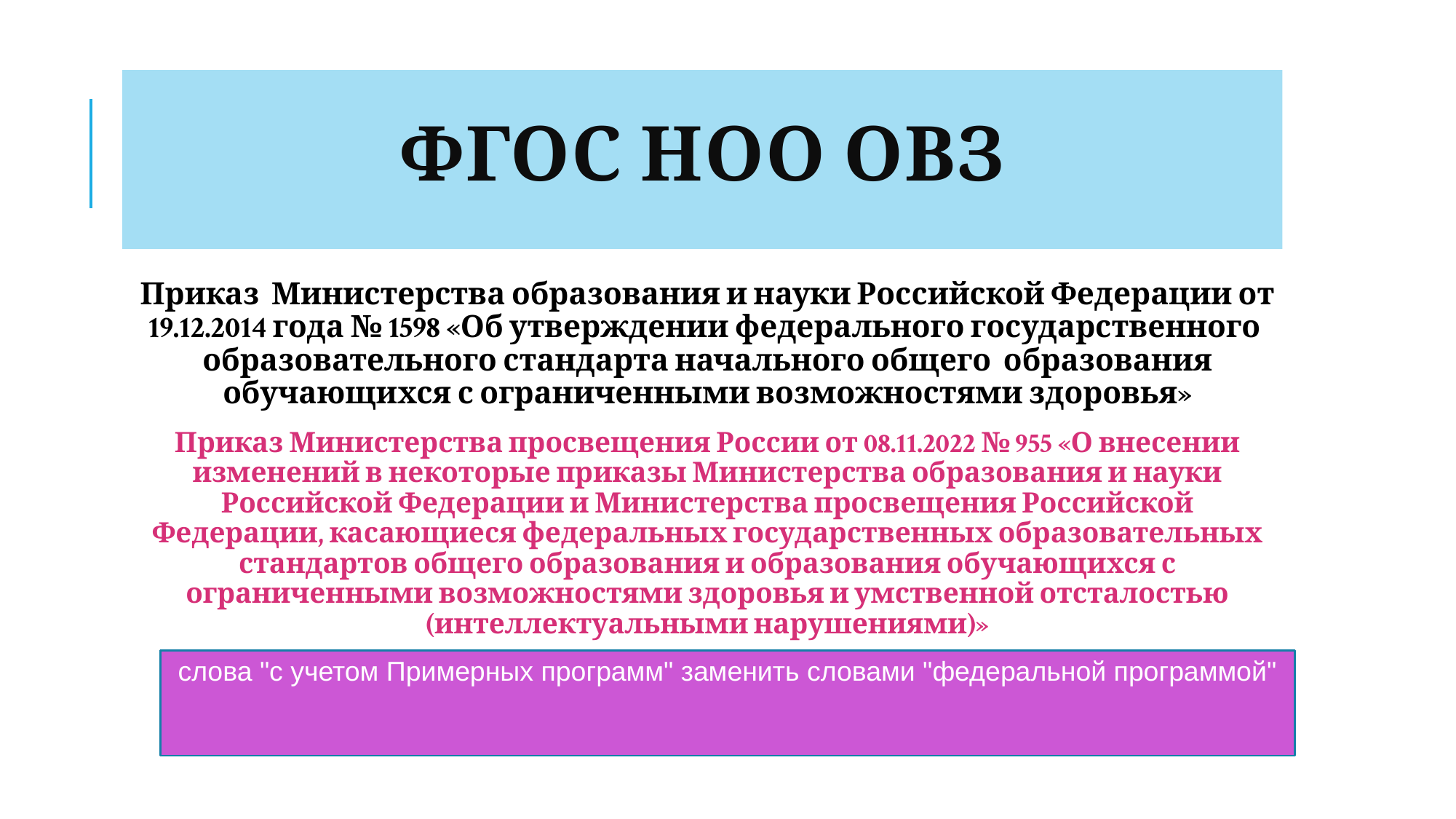

# ФГОС НОО ОВЗ
Приказ  Министерства образования и науки Российской Федерации от 19.12.2014 года № 1598 «Об утверждении федерального государственного  образовательного стандарта начального общего  образования обучающихся с ограниченными возможностями здоровья»
Приказ Министерства просвещения России от 08.11.2022 № 955 «О внесении изменений в некоторые приказы Министерства образования и науки Российской Федерации и Министерства просвещения Российской Федерации, касающиеся федеральных государственных образовательных стандартов общего образования и образования обучающихся с ограниченными возможностями здоровья и умственной отсталостью (интеллектуальными нарушениями)»
слова "с учетом Примерных программ" заменить словами "федеральной программой"